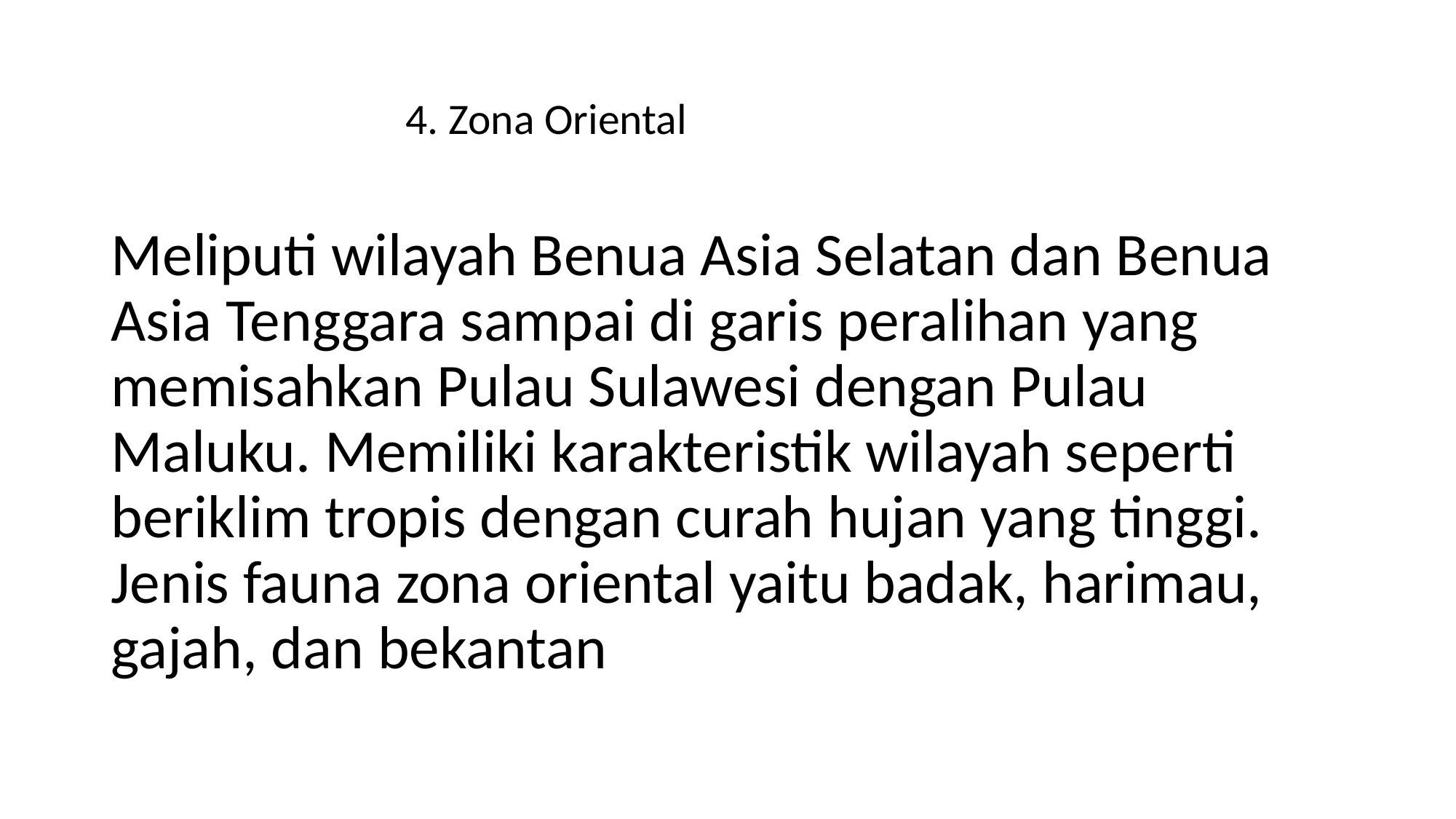

# 4. Zona Oriental
Meliputi wilayah Benua Asia Selatan dan Benua Asia Tenggara sampai di garis peralihan yang memisahkan Pulau Sulawesi dengan Pulau Maluku. Memiliki karakteristik wilayah seperti beriklim tropis dengan curah hujan yang tinggi. Jenis fauna zona oriental yaitu badak, harimau, gajah, dan bekantan